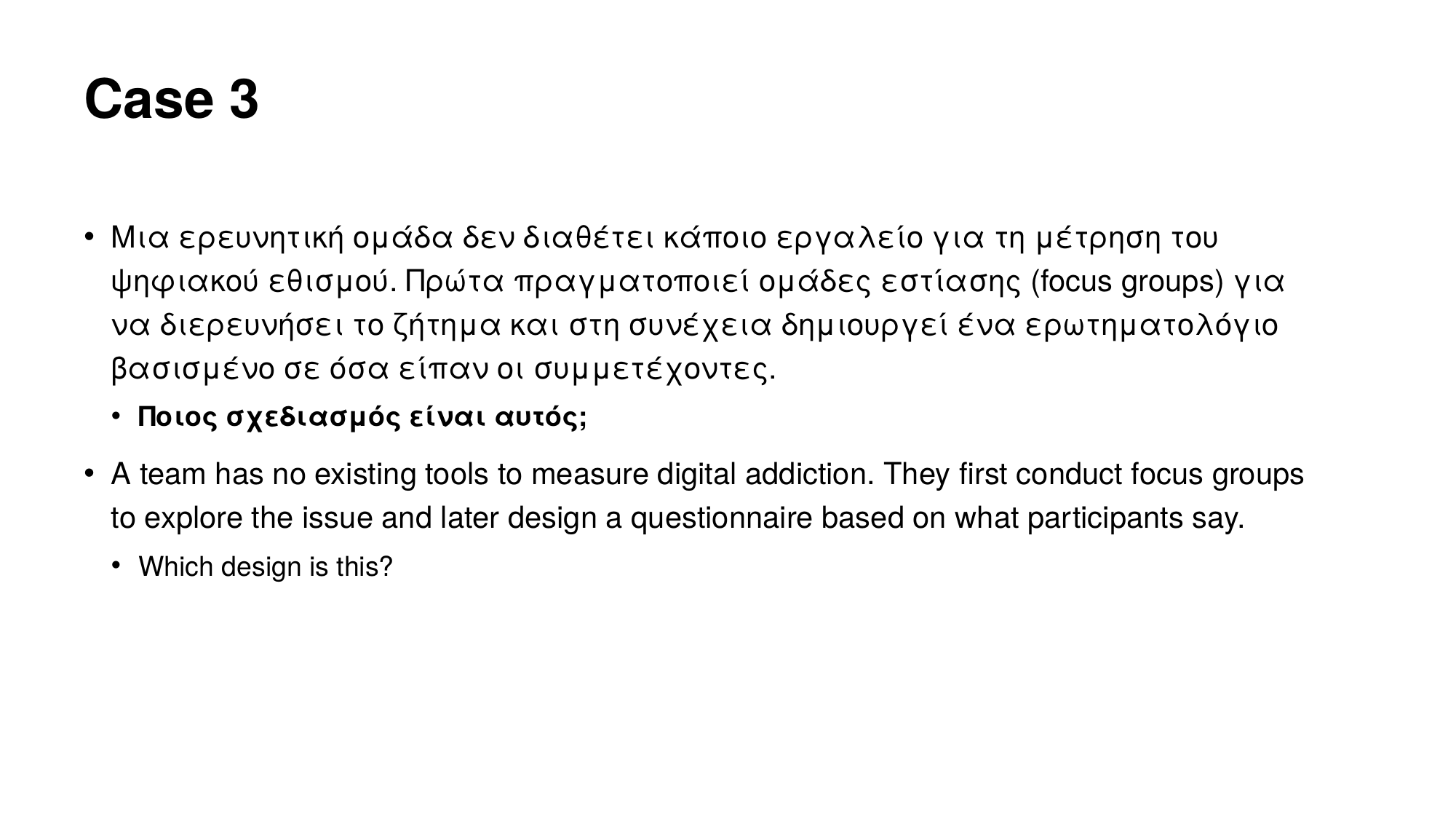

# Case 3
Μια ερευνητική ομάδα δεν διαθέτει κάποιο εργαλείο για τη μέτρηση του ψηφιακού εθισμού. Πρώτα πραγματοποιεί ομάδες εστίασης (focus groups) για να διερευνήσει το ζήτημα και στη συνέχεια δημιουργεί ένα ερωτηματολόγιο βασισμένο σε όσα είπαν οι συμμετέχοντες.
Ποιος σχεδιασμός είναι αυτός;
A team has no existing tools to measure digital addiction. They first conduct focus groups to explore the issue and later design a questionnaire based on what participants say.
Which design is this?